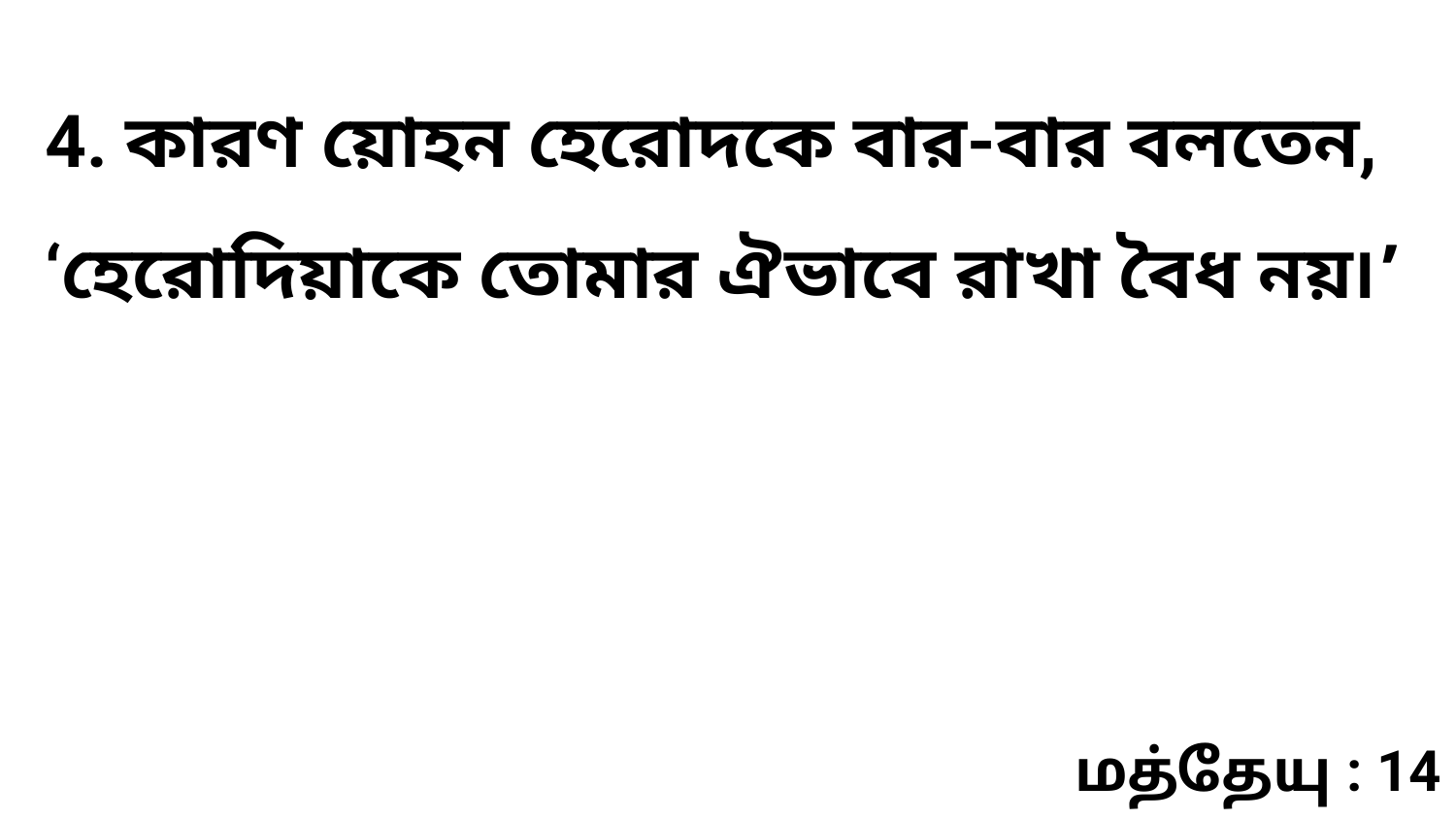

4. কারণ য়োহন হেরোদকে বার-বার বলতেন, ‘হেরোদিয়াকে তোমার ঐভাবে রাখা বৈধ নয়৷’
மத்தேயு : 14